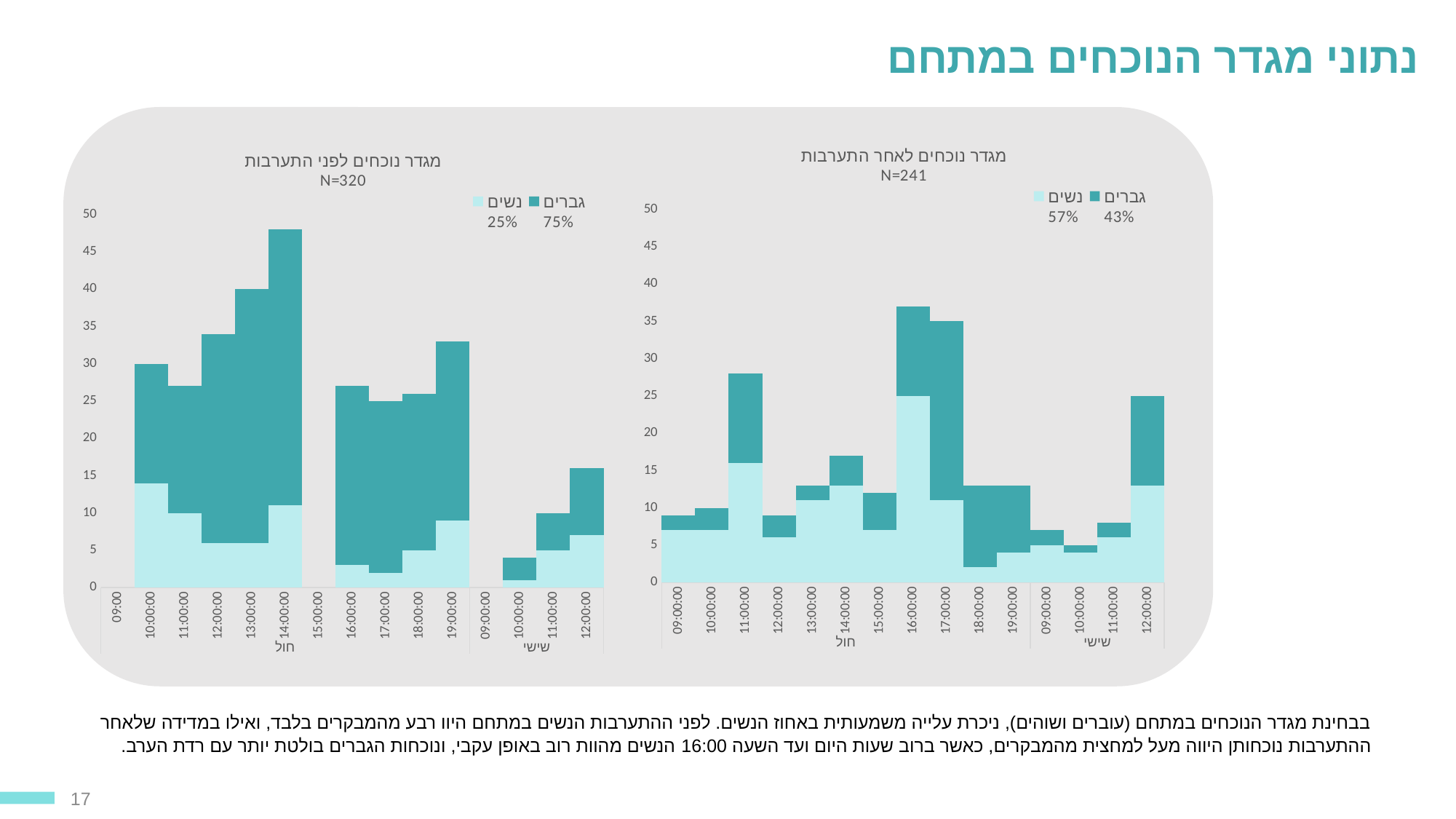

נתוני מגדר הנוכחים במתחם

### Chart: מגדר נוכחים לאחר התערבות
N=241

| Category | נשים
57% | גברים
43% |
|---|---|---|
| 09:00:00 | 7.0 | 2.0 |
| 10:00:00 | 7.0 | 3.0 |
| 11:00:00 | 16.0 | 12.0 |
| 12:00:00 | 6.0 | 3.0 |
| 13:00:00 | 11.0 | 2.0 |
| 14:00:00 | 13.0 | 4.0 |
| 15:00:00 | 7.0 | 5.0 |
| 16:00:00 | 25.0 | 12.0 |
| 17:00:00 | 11.0 | 24.0 |
| 18:00:00 | 2.0 | 11.0 |
| 19:00:00 | 4.0 | 9.0 |
| 09:00:00 | 5.0 | 2.0 |
| 10:00:00 | 4.0 | 1.0 |
| 11:00:00 | 6.0 | 2.0 |
| 12:00:00 | 13.0 | 12.0 |

### Chart: מגדר נוכחים לפני התערבות
N=320

| Category | נשים
25% | גברים
75% |
|---|---|---|
| 09:00 | None | None |
| 10:00:00 | 14.0 | 16.0 |
| 11:00:00 | 10.0 | 17.0 |
| 12:00:00 | 6.0 | 28.0 |
| 13:00:00 | 6.0 | 34.0 |
| 14:00:00 | 11.0 | 37.0 |
| 15:00:00 | None | None |
| 16:00:00 | 3.0 | 24.0 |
| 17:00:00 | 2.0 | 23.0 |
| 18:00:00 | 5.0 | 21.0 |
| 19:00:00 | 9.0 | 24.0 |
| 09:00:00 | None | None |
| 10:00:00 | 1.0 | 3.0 |
| 11:00:00 | 5.0 | 5.0 |
| 12:00:00 | 7.0 | 9.0 |
בבחינת מגדר הנוכחים במתחם (עוברים ושוהים), ניכרת עלייה משמעותית באחוז הנשים. לפני ההתערבות הנשים במתחם היוו רבע מהמבקרים בלבד, ואילו במדידה שלאחר ההתערבות נוכחותן היווה מעל למחצית מהמבקרים, כאשר ברוב שעות היום ועד השעה 16:00 הנשים מהוות רוב באופן עקבי, ונוכחות הגברים בולטת יותר עם רדת הערב.
17